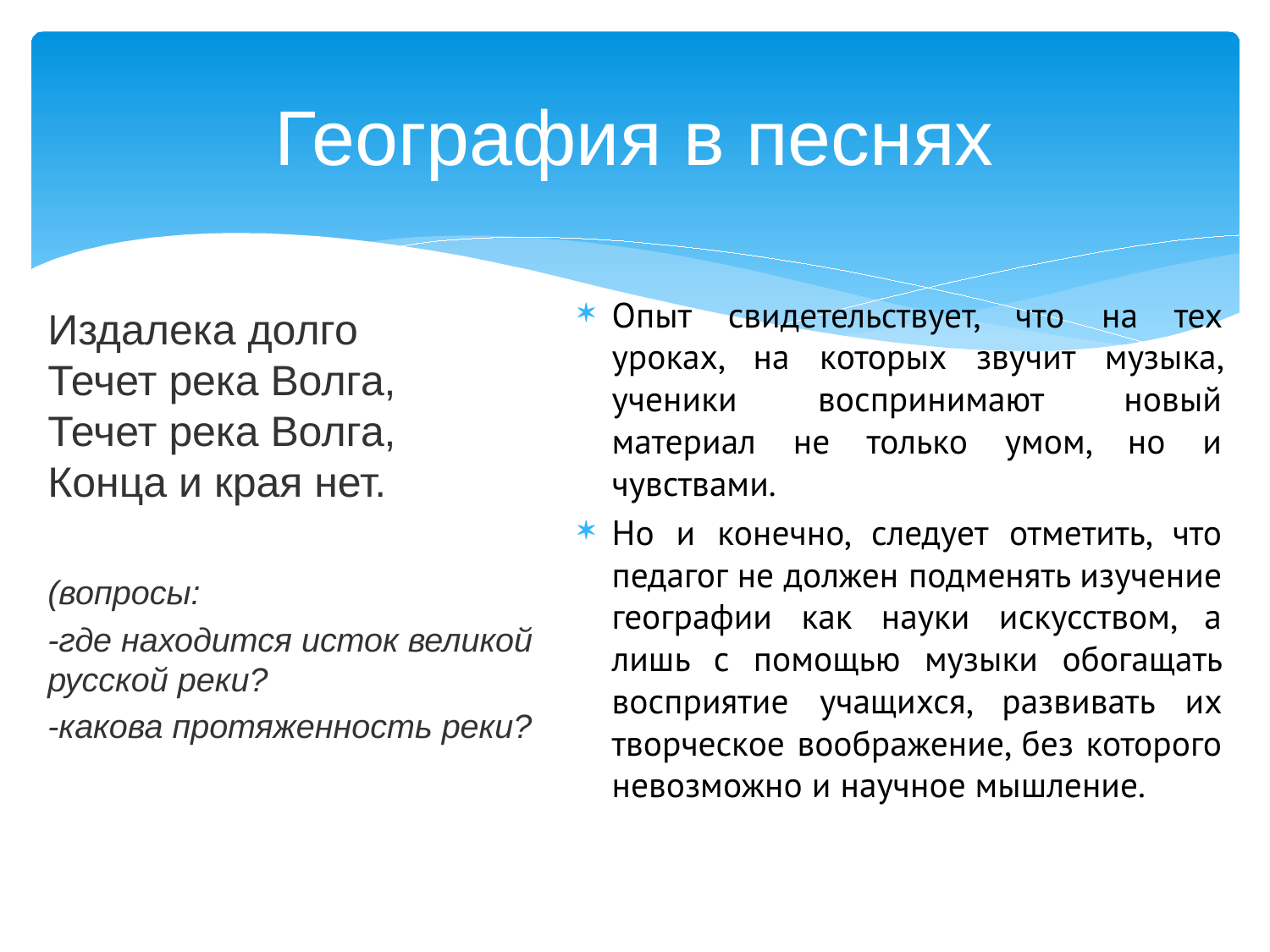

# География в песнях
Опыт свидетельствует, что на тех уроках, на которых звучит музыка, ученики воспринимают новый материал не только умом, но и чувствами.
Но и конечно, следует отметить, что педагог не должен подменять изучение географии как науки искусством, а лишь с помощью музыки обогащать восприятие учащихся, развивать их творческое воображение, без которого невозможно и научное мышление.

Издалека долго
Течет река Волга,
Течет река Волга,
Конца и края нет.

(вопросы:
-где находится исток великой русской реки?
-какова протяженность реки?